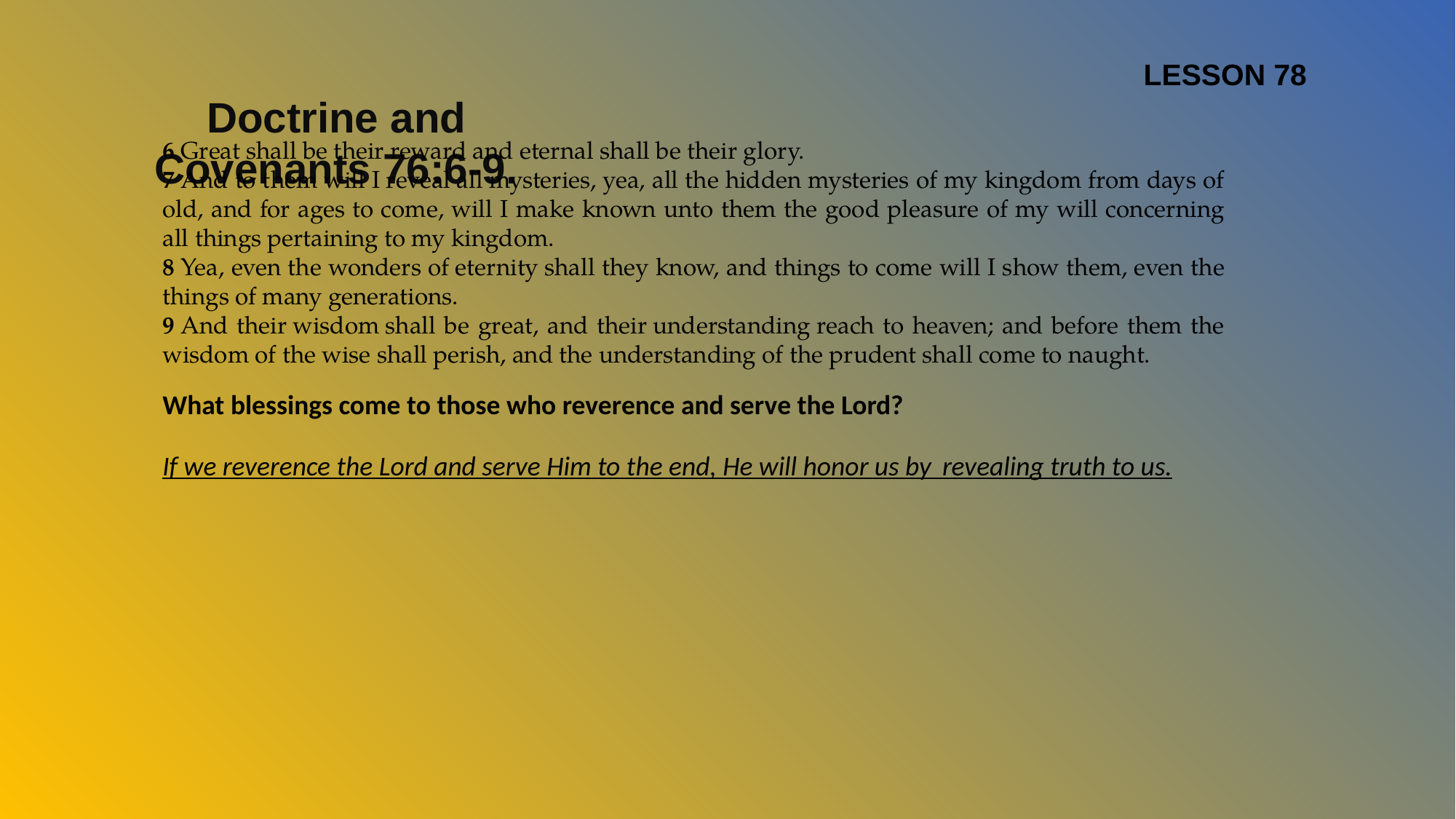

LESSON 78
Doctrine and Covenants 76:6-9.
6 Great shall be their reward and eternal shall be their glory.
7 And to them will I reveal all mysteries, yea, all the hidden mysteries of my kingdom from days of old, and for ages to come, will I make known unto them the good pleasure of my will concerning all things pertaining to my kingdom.
8 Yea, even the wonders of eternity shall they know, and things to come will I show them, even the things of many generations.
9 And their wisdom shall be great, and their understanding reach to heaven; and before them the wisdom of the wise shall perish, and the understanding of the prudent shall come to naught.
What blessings come to those who reverence and serve the Lord?
If we reverence the Lord and serve Him to the end, He will honor us by
  revealing truth to us.